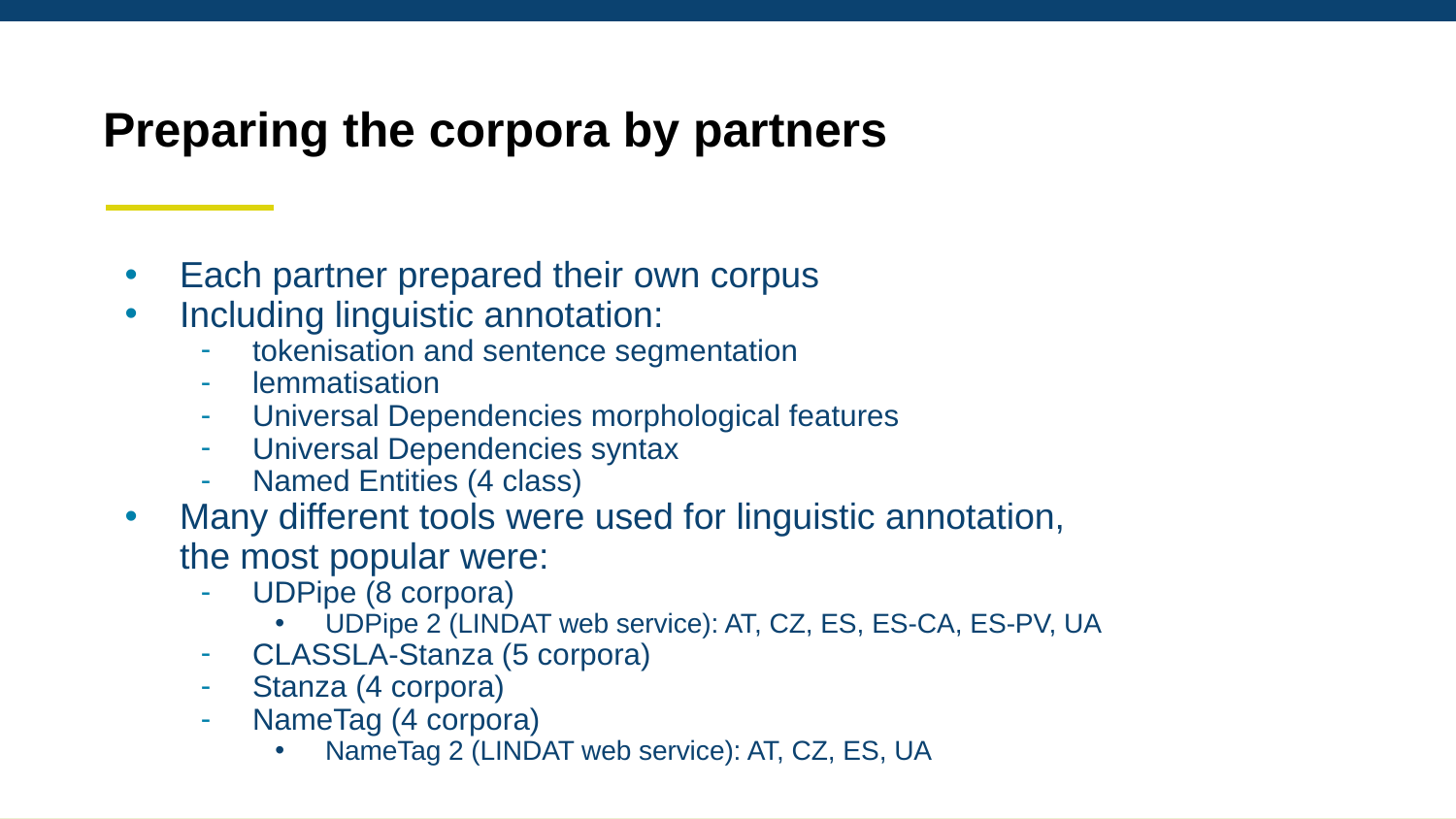

# Preparing the corpora by partners
Each partner prepared their own corpus
Including linguistic annotation:
tokenisation and sentence segmentation
lemmatisation
Universal Dependencies morphological features
Universal Dependencies syntax
Named Entities (4 class)
Many different tools were used for linguistic annotation, the most popular were:
UDPipe (8 corpora)
UDPipe 2 (LINDAT web service): AT, CZ, ES, ES-CA, ES-PV, UA
CLASSLA-Stanza (5 corpora)
Stanza (4 corpora)
NameTag (4 corpora)
NameTag 2 (LINDAT web service): AT, CZ, ES, UA